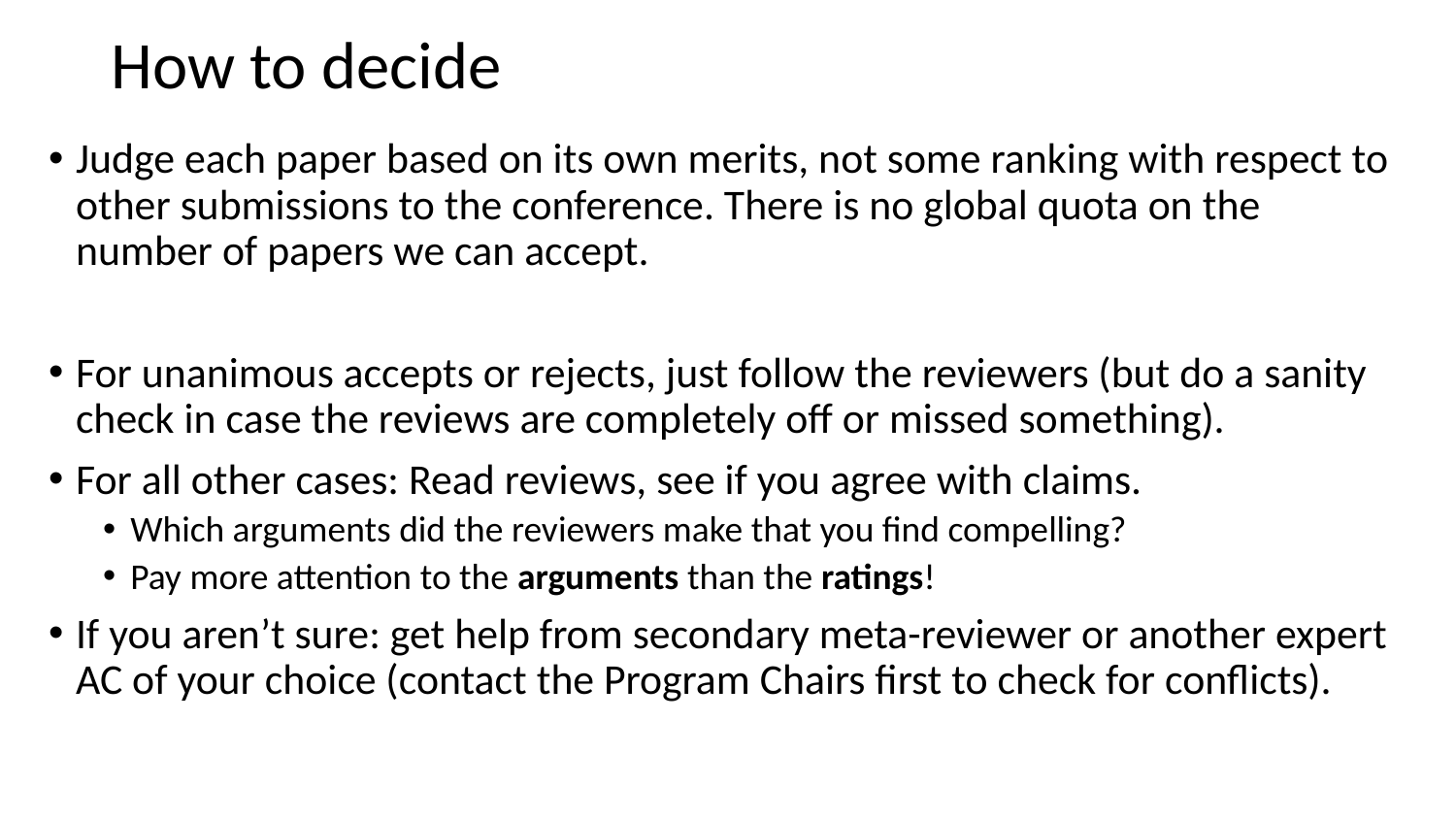

# How to decide
Judge each paper based on its own merits, not some ranking with respect to other submissions to the conference. There is no global quota on the number of papers we can accept.

For unanimous accepts or rejects, just follow the reviewers (but do a sanity check in case the reviews are completely off or missed something).
For all other cases: Read reviews, see if you agree with claims.
Which arguments did the reviewers make that you find compelling?
Pay more attention to the arguments than the ratings!
If you aren’t sure: get help from secondary meta-reviewer or another expert AC of your choice (contact the Program Chairs first to check for conflicts).